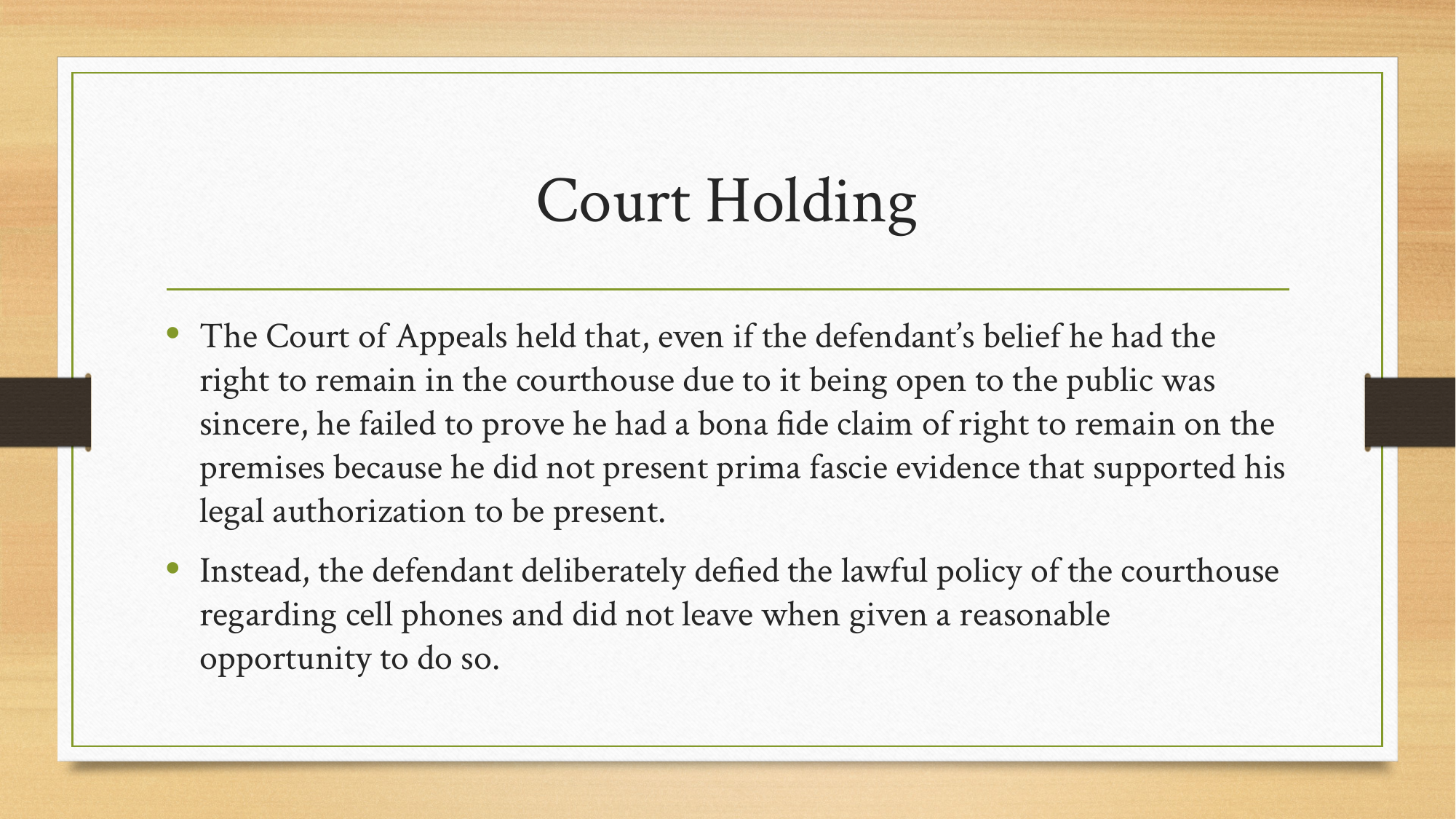

# Court Holding
The Court of Appeals held that, even if the defendant’s belief he had the right to remain in the courthouse due to it being open to the public was sincere, he failed to prove he had a bona fide claim of right to remain on the premises because he did not present prima fascie evidence that supported his legal authorization to be present.
Instead, the defendant deliberately defied the lawful policy of the courthouse regarding cell phones and did not leave when given a reasonable opportunity to do so.